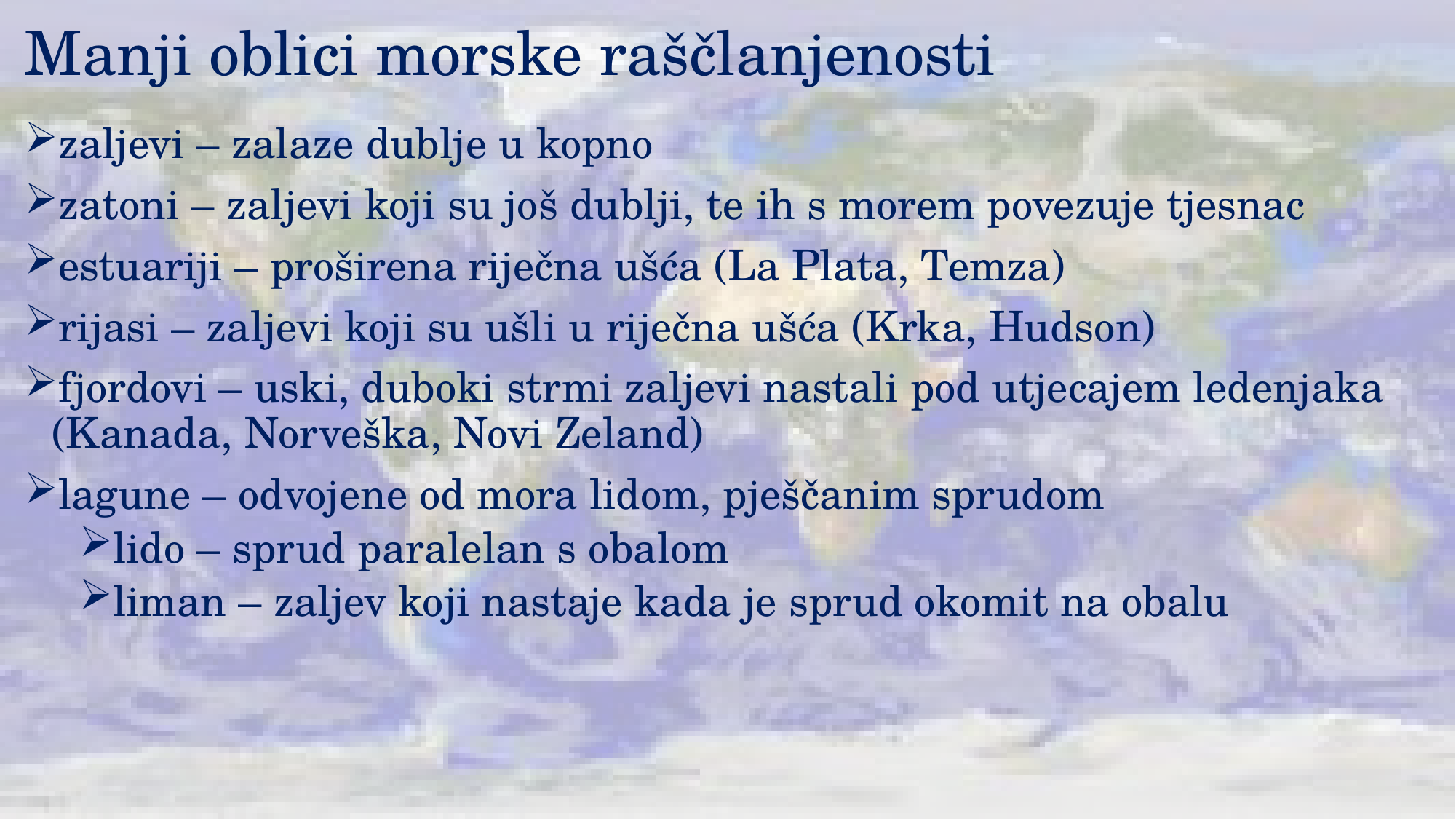

# Manji oblici morske raščlanjenosti
zaljevi – zalaze dublje u kopno
zatoni – zaljevi koji su još dublji, te ih s morem povezuje tjesnac
estuariji – proširena riječna ušća (La Plata, Temza)
rijasi – zaljevi koji su ušli u riječna ušća (Krka, Hudson)
fjordovi – uski, duboki strmi zaljevi nastali pod utjecajem ledenjaka (Kanada, Norveška, Novi Zeland)
lagune – odvojene od mora lidom, pješčanim sprudom
lido – sprud paralelan s obalom
liman – zaljev koji nastaje kada je sprud okomit na obalu